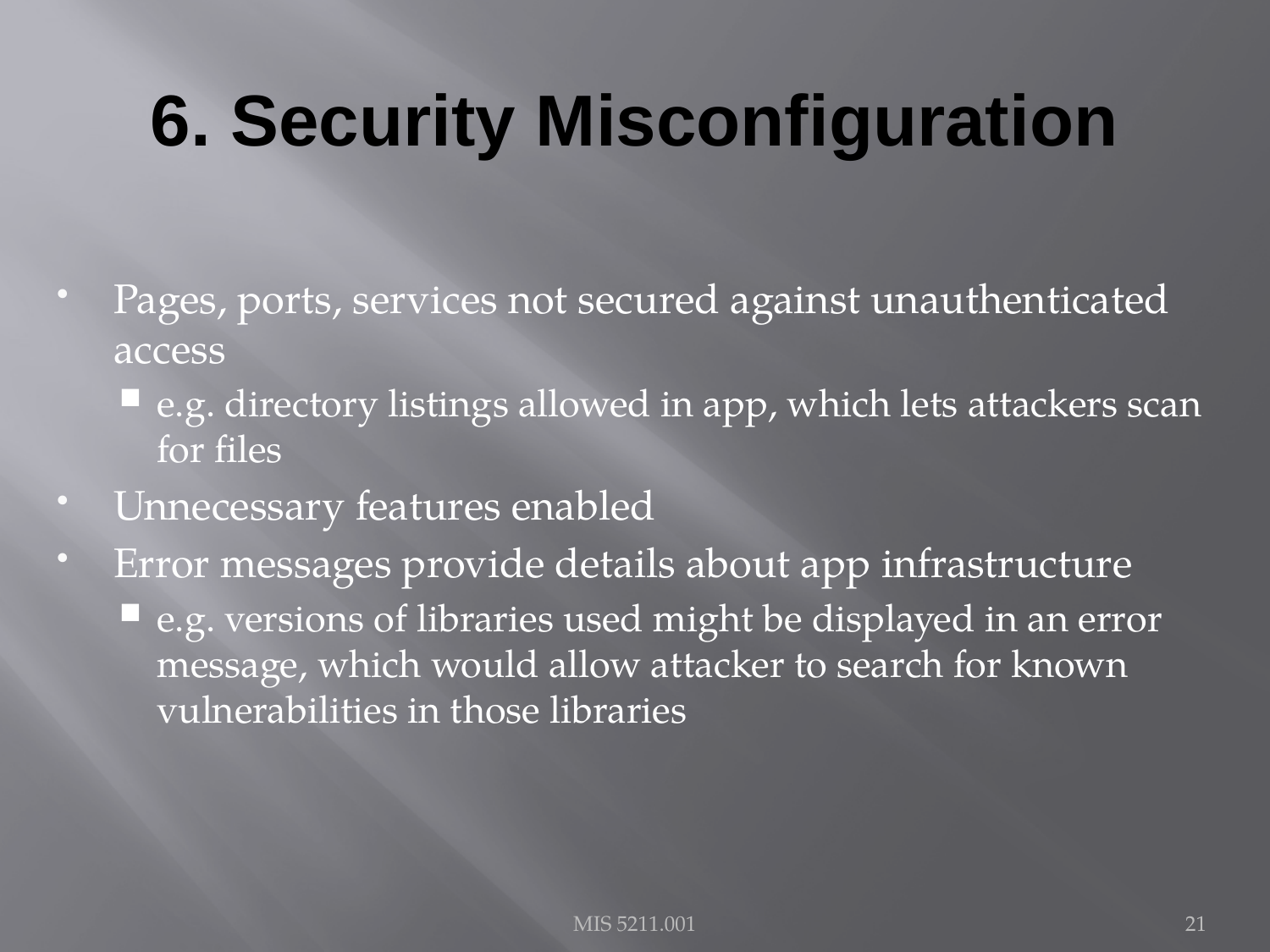

# 6. Security Misconfiguration
Pages, ports, services not secured against unauthenticated access
e.g. directory listings allowed in app, which lets attackers scan for files
Unnecessary features enabled
Error messages provide details about app infrastructure
e.g. versions of libraries used might be displayed in an error message, which would allow attacker to search for known vulnerabilities in those libraries
MIS 5211.001
21